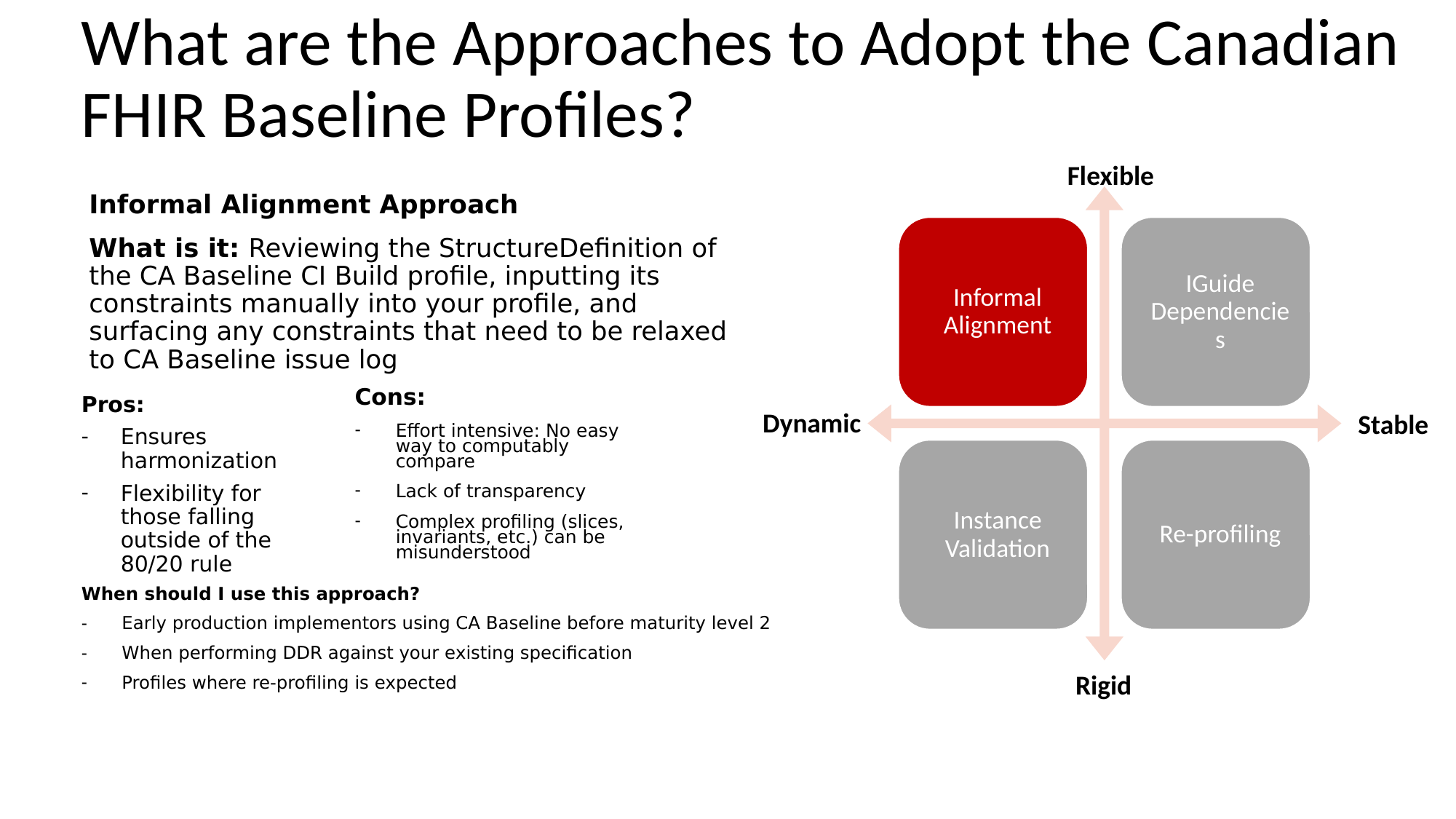

What are the Approaches to Adopt the Canadian FHIR Baseline Profiles?
Flexible
Informal Alignment Approach
What is it: Reviewing the StructureDefinition of the CA Baseline CI Build profile, inputting its constraints manually into your profile, and surfacing any constraints that need to be relaxed to CA Baseline issue log

Informal Alignment
IGuide Dependencies
Instance Validation
Re-profiling
Cons:
Effort intensive: No easy way to computably compare
Lack of transparency
Complex profiling (slices, invariants, etc.) can be misunderstood
Pros:
Ensures harmonization
Flexibility for those falling outside of the 80/20 rule

Dynamic
Stable
When should I use this approach?
Early production implementors using CA Baseline before maturity level 2
When performing DDR against your existing specification
Profiles where re-profiling is expected
Rigid